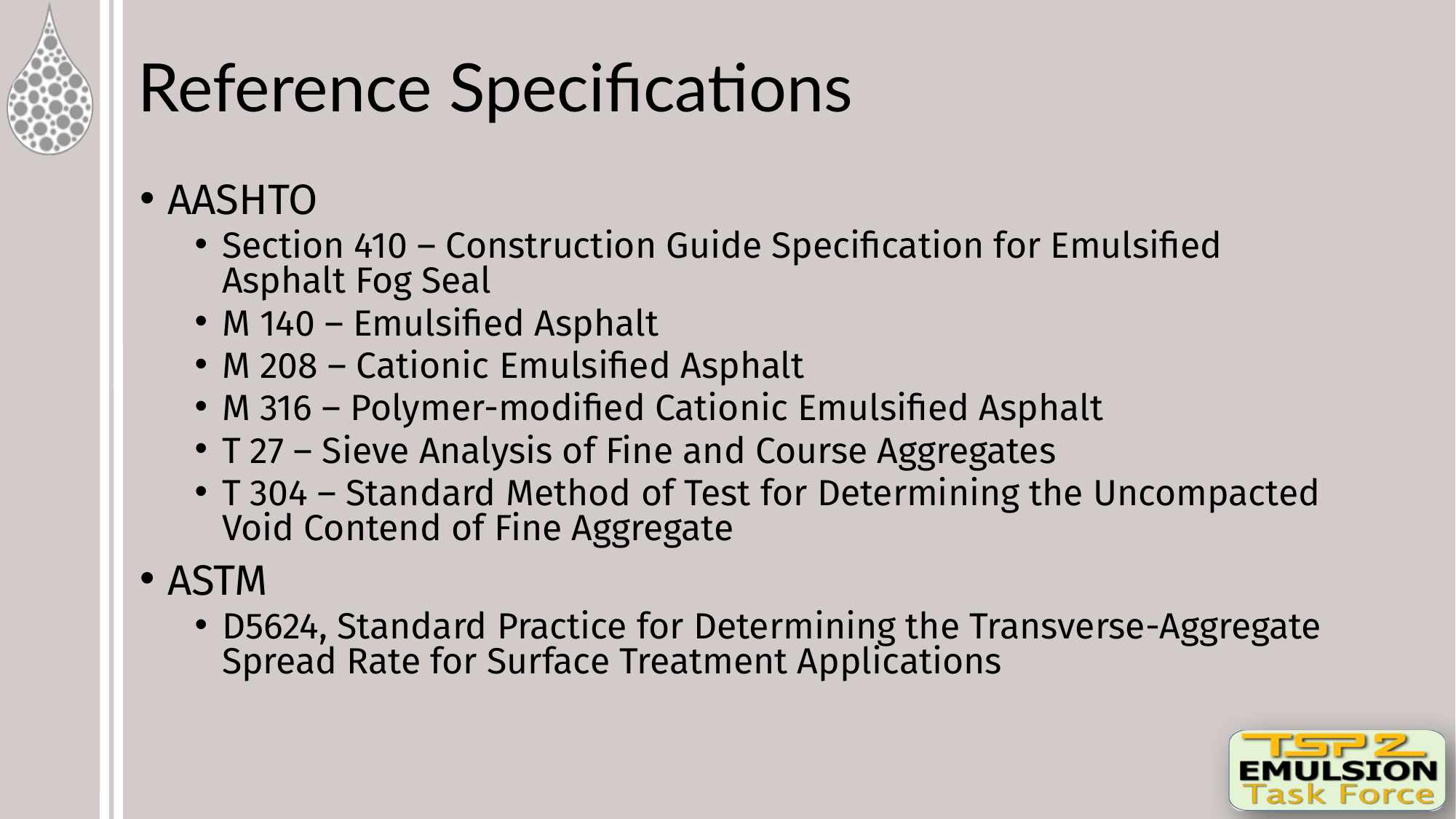

# Reference Specifications
AASHTO
Section 410 – Construction Guide Specification for Emulsified Asphalt Fog Seal
M 140 – Emulsified Asphalt
M 208 – Cationic Emulsified Asphalt
M 316 – Polymer-modified Cationic Emulsified Asphalt
T 27 – Sieve Analysis of Fine and Course Aggregates
T 304 – Standard Method of Test for Determining the Uncompacted Void Contend of Fine Aggregate
ASTM
D5624, Standard Practice for Determining the Transverse-Aggregate Spread Rate for Surface Treatment Applications